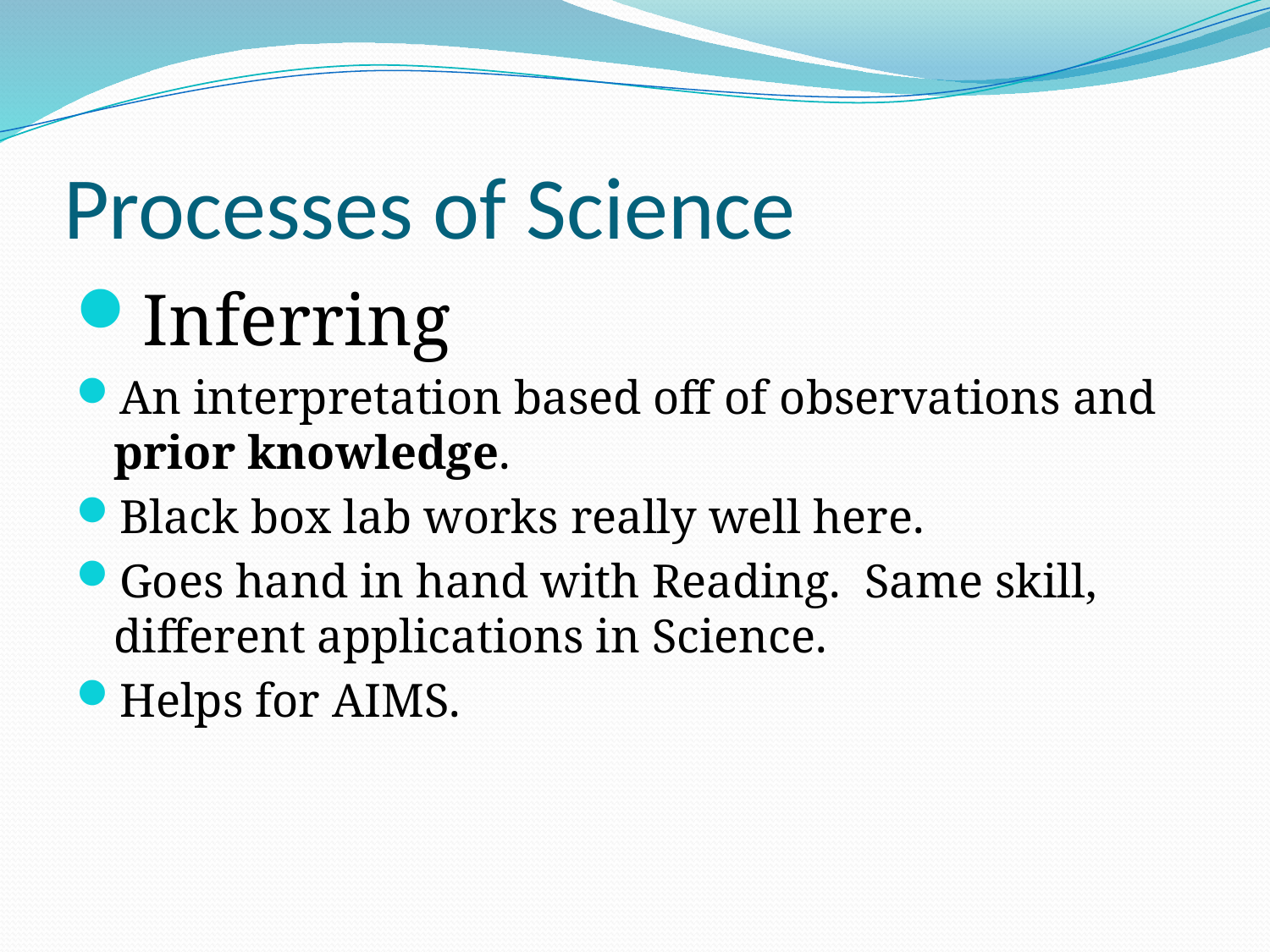

# Processes of Science
Inferring
An interpretation based off of observations and prior knowledge.
Black box lab works really well here.
Goes hand in hand with Reading.  Same skill, different applications in Science.
Helps for AIMS.